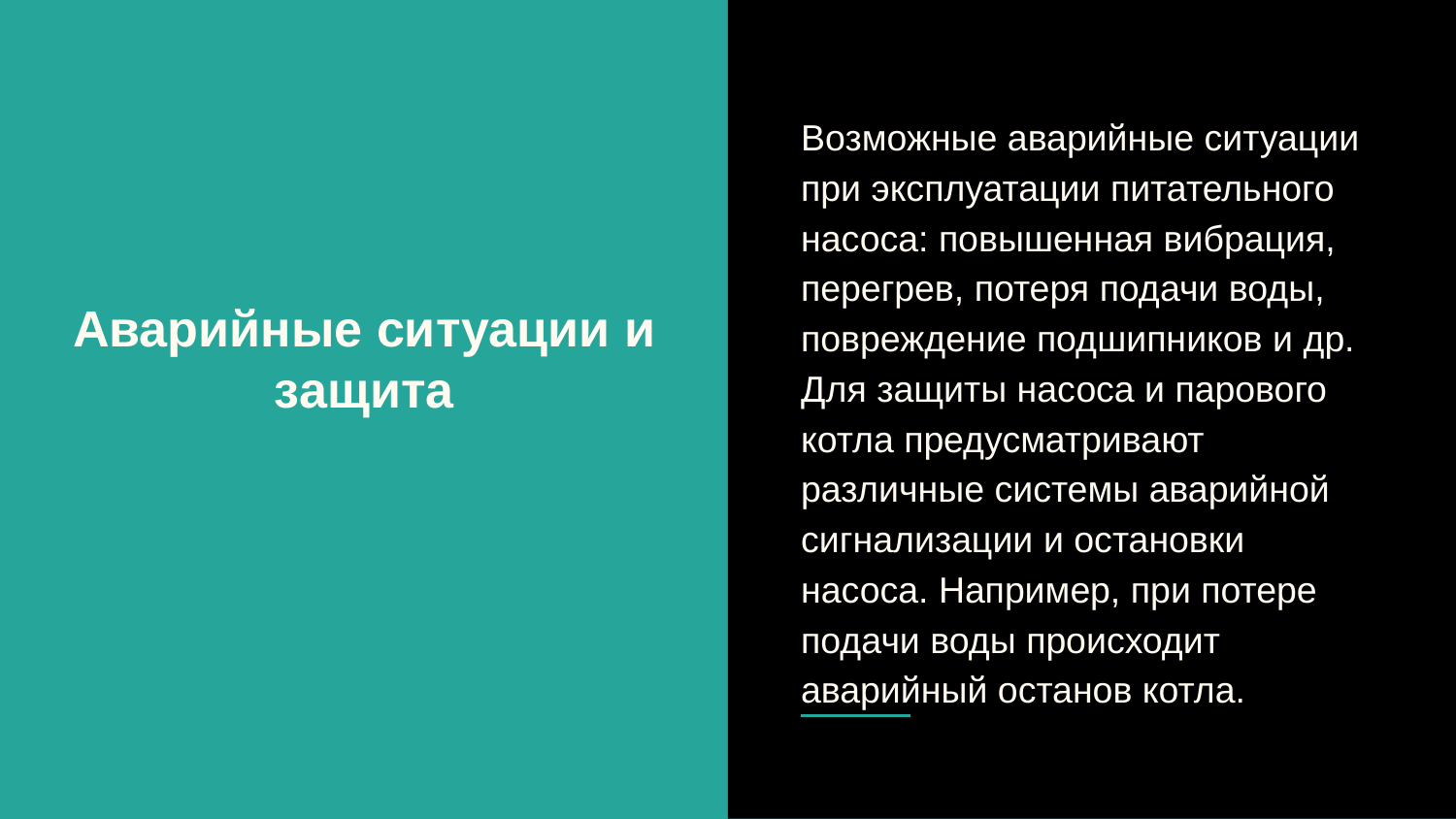

Возможные аварийные ситуации при эксплуатации питательного насоса: повышенная вибрация, перегрев, потеря подачи воды, повреждение подшипников и др. Для защиты насоса и парового котла предусматривают различные системы аварийной сигнализации и остановки насоса. Например, при потере подачи воды происходит аварийный останов котла.
# Аварийные ситуации и защита